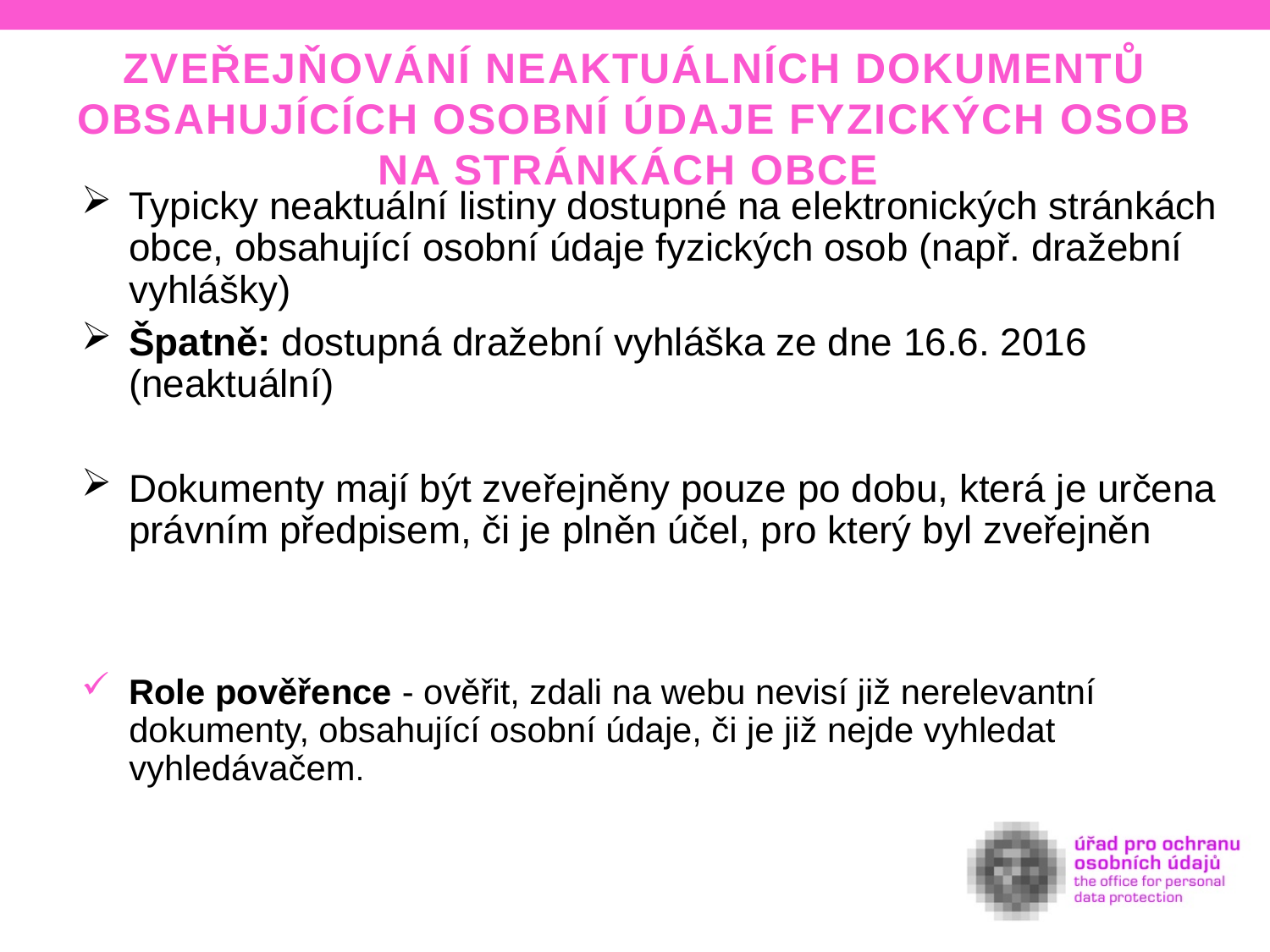

# Zveřejňování neaktuálních dokumentů obsahujících osobní údaje fyzických osob na stránkách obce

Typicky neaktuální listiny dostupné na elektronických stránkách obce, obsahující osobní údaje fyzických osob (např. dražební vyhlášky)
Špatně: dostupná dražební vyhláška ze dne 16.6. 2016 (neaktuální)

Dokumenty mají být zveřejněny pouze po dobu, která je určena právním předpisem, či je plněn účel, pro který byl zveřejněn

Role pověřence - ověřit, zdali na webu nevisí již nerelevantní dokumenty, obsahující osobní údaje, či je již nejde vyhledat vyhledávačem.